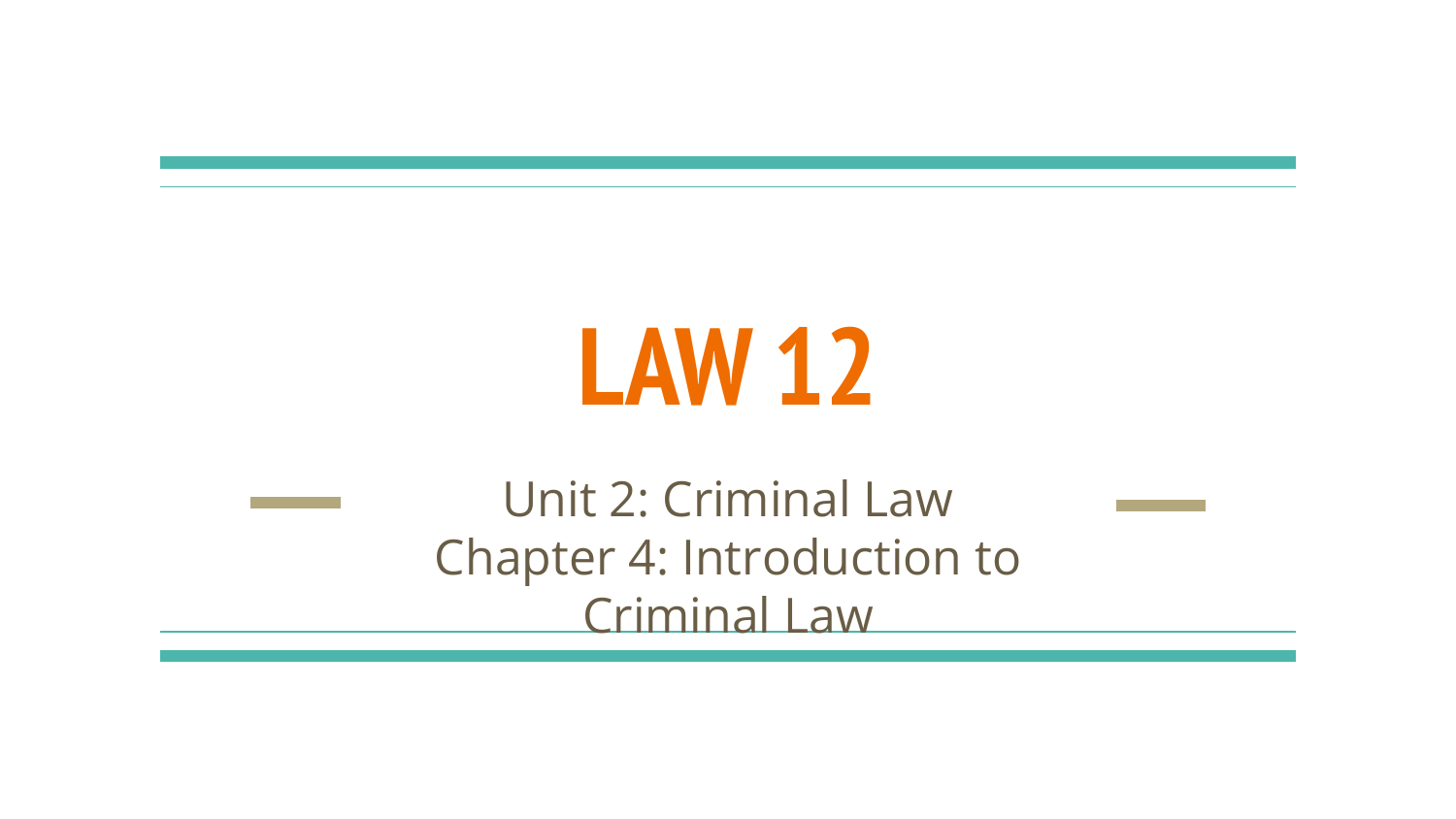

# LAW 12
Unit 2: Criminal Law
Chapter 4: Introduction to Criminal Law